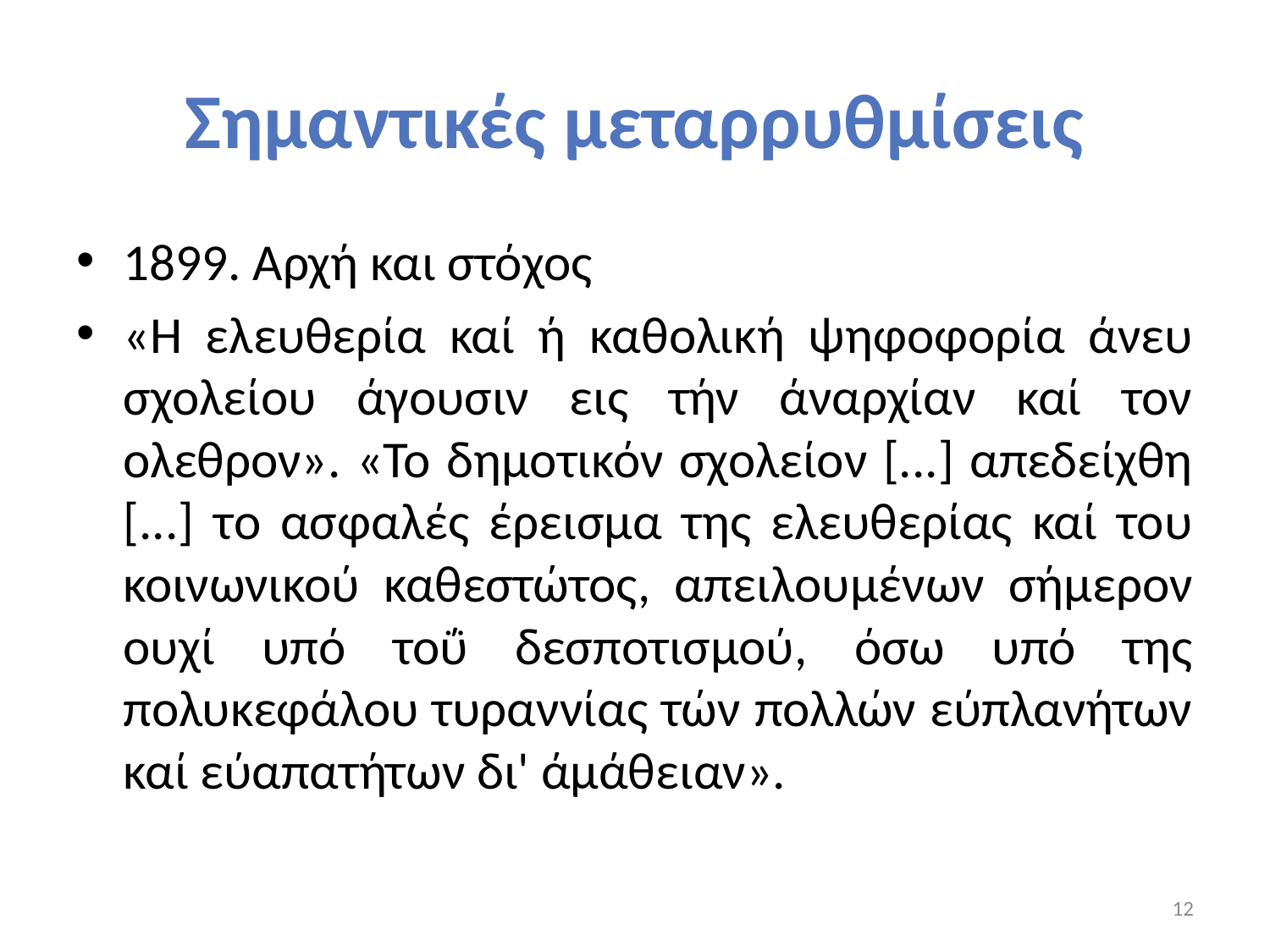

# Σημαντικές μεταρρυθμίσεις
1899. Αρχή και στόχος
«Η ελευθερία καί ή κα­θολική ψηφοφορία άνευ σχολείου άγουσιν εις τήν άναρχίαν καί τον ολεθρον». «Το δημοτικόν σχολείον [...] απεδείχθη [...] το ασφαλές έρεισμα της ελευθερίας καί του κοινωνικού καθεστώτος, απειλου­μένων σήμερον ουχί υπό τοΰ δεσποτισμού, όσω υπό της πολυκεφάλου τυραννίας τών πολλών εύπλανήτων καί εύαπατήτων δι' άμάθειαν».
12